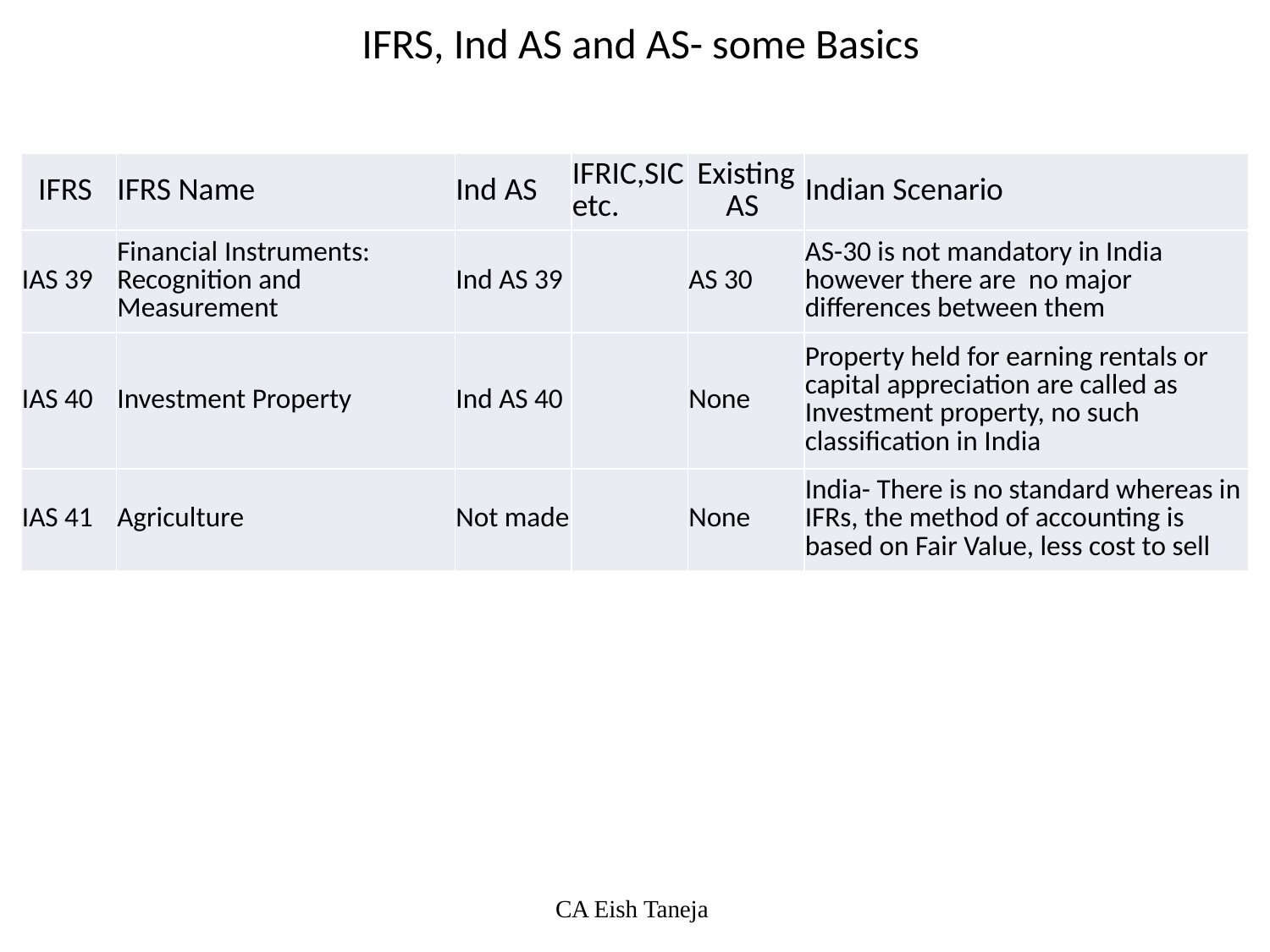

IFRS, Ind AS and AS- some Basics
| IFRS | IFRS Name | Ind AS | IFRIC,SIC etc. | Existing AS | Indian Scenario |
| --- | --- | --- | --- | --- | --- |
| IAS 39 | Financial Instruments: Recognition and Measurement | Ind AS 39 |  | AS 30 | AS-30 is not mandatory in India however there are no major differences between them |
| IAS 40 | Investment Property | Ind AS 40 |  | None | Property held for earning rentals or capital appreciation are called as Investment property, no such classification in India |
| IAS 41 | Agriculture | Not made |  | None | India- There is no standard whereas in IFRs, the method of accounting is based on Fair Value, less cost to sell |
CA Eish Taneja